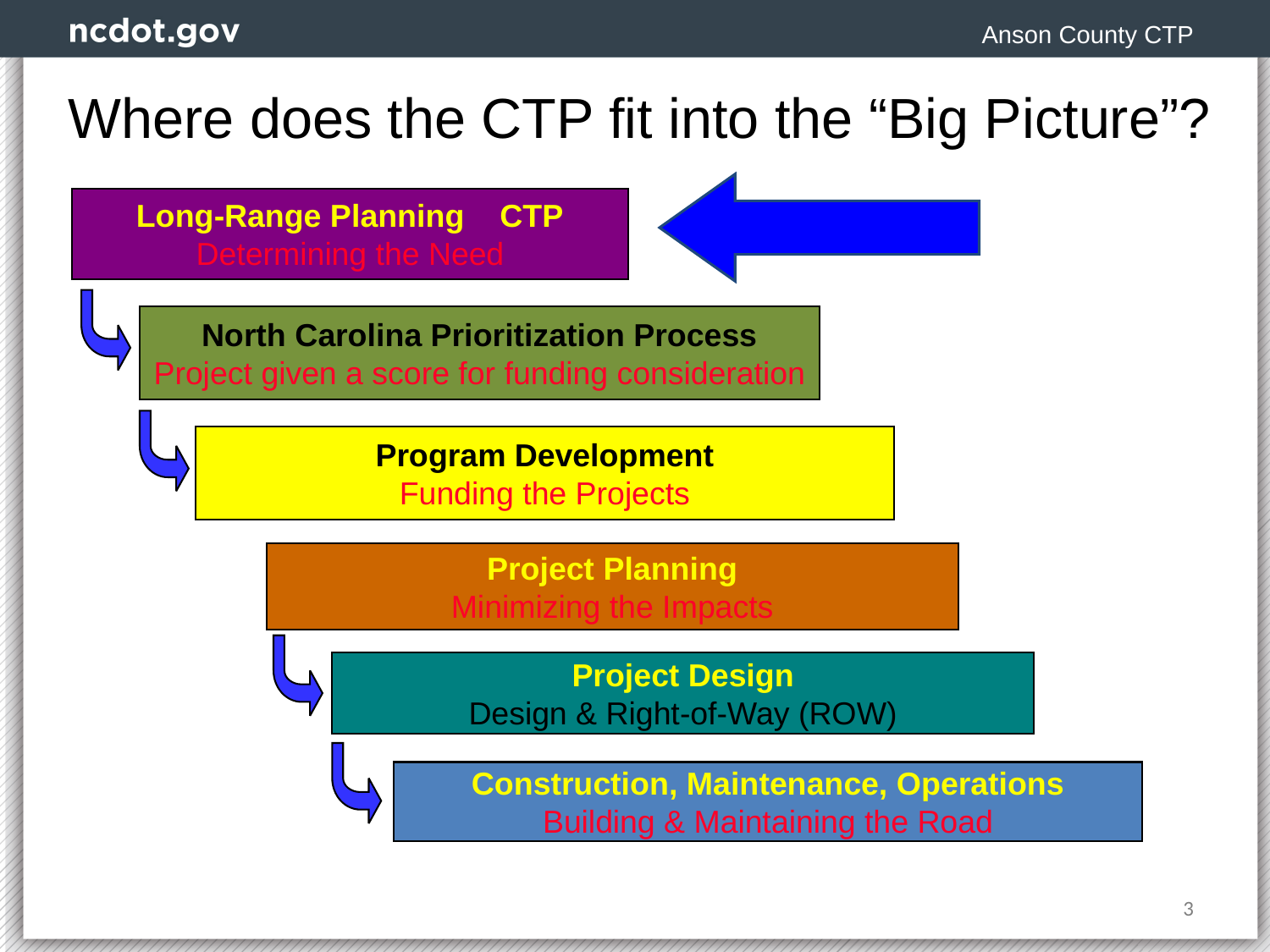

Anson County CTP
# Where does the CTP fit into the “Big Picture”?

Long-Range Planning    CTP
Determining the Need

North Carolina Prioritization Process
Project given a score for funding consideration

Program Development
Funding the Projects
Project Planning
Minimizing the Impacts

Project Design
Design & Right-of-Way (ROW)

Construction, Maintenance, Operations
Building & Maintaining the Road
3